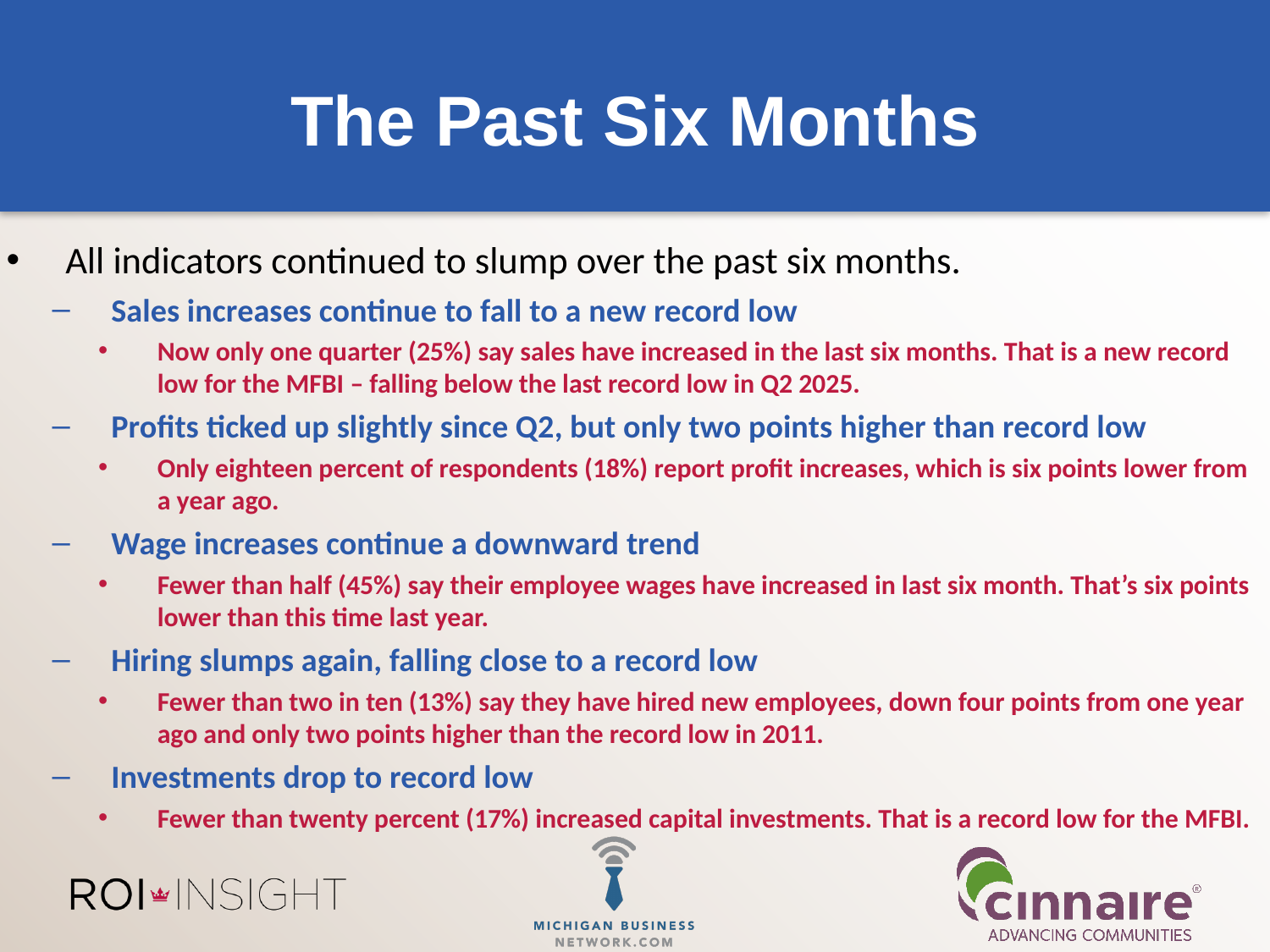

# The Past Six Months
All indicators continued to slump over the past six months.
Sales increases continue to fall to a new record low
Now only one quarter (25%) say sales have increased in the last six months. That is a new record low for the MFBI – falling below the last record low in Q2 2025.
Profits ticked up slightly since Q2, but only two points higher than record low
Only eighteen percent of respondents (18%) report profit increases, which is six points lower from a year ago.
Wage increases continue a downward trend
Fewer than half (45%) say their employee wages have increased in last six month. That’s six points lower than this time last year.
Hiring slumps again, falling close to a record low
Fewer than two in ten (13%) say they have hired new employees, down four points from one year ago and only two points higher than the record low in 2011.
Investments drop to record low
Fewer than twenty percent (17%) increased capital investments. That is a record low for the MFBI.